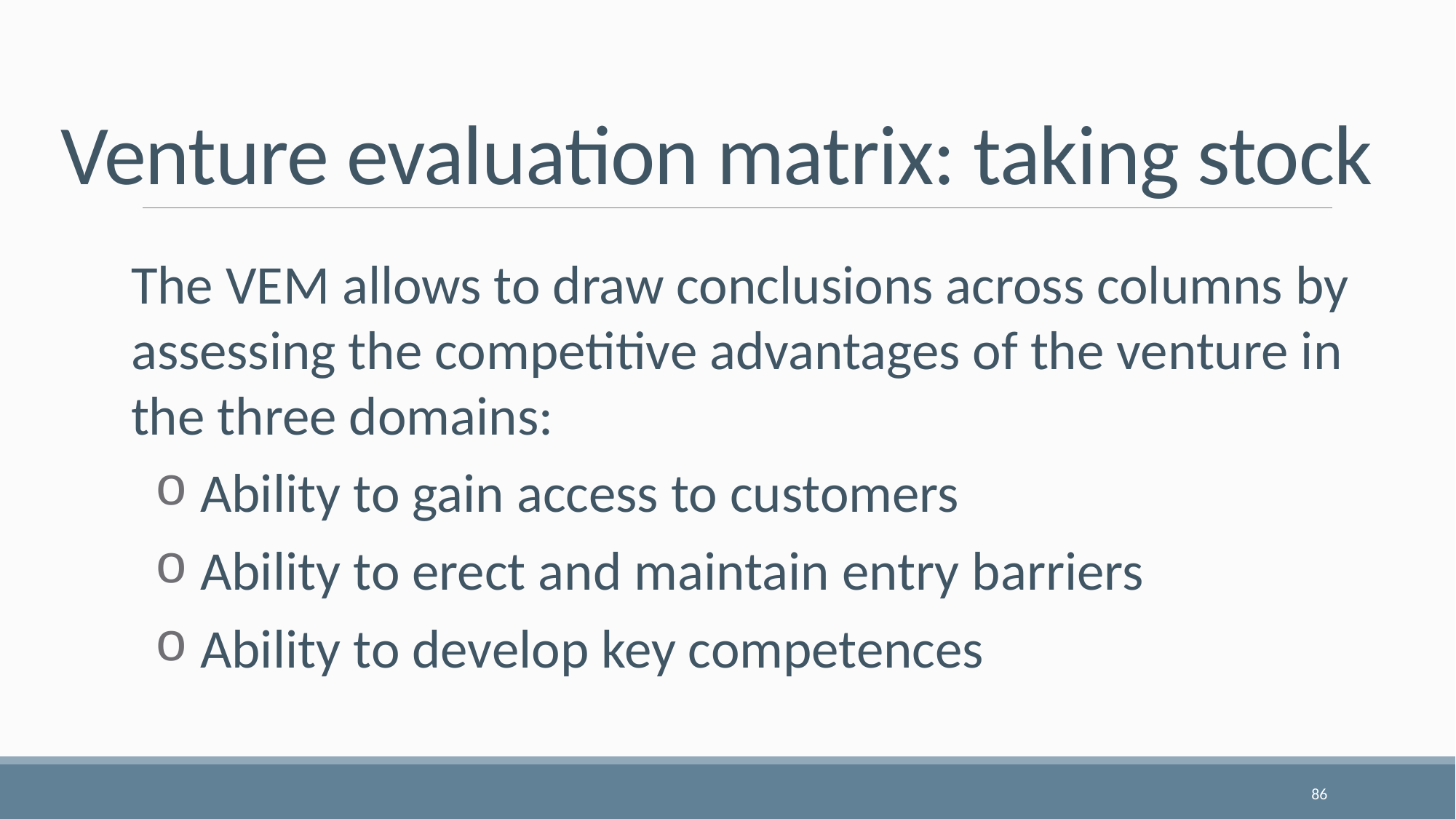

# Venture evaluation matrix: taking stock
The VEM allows to draw conclusions across columns by assessing the competitive advantages of the venture in the three domains:
 Ability to gain access to customers
 Ability to erect and maintain entry barriers
 Ability to develop key competences
86